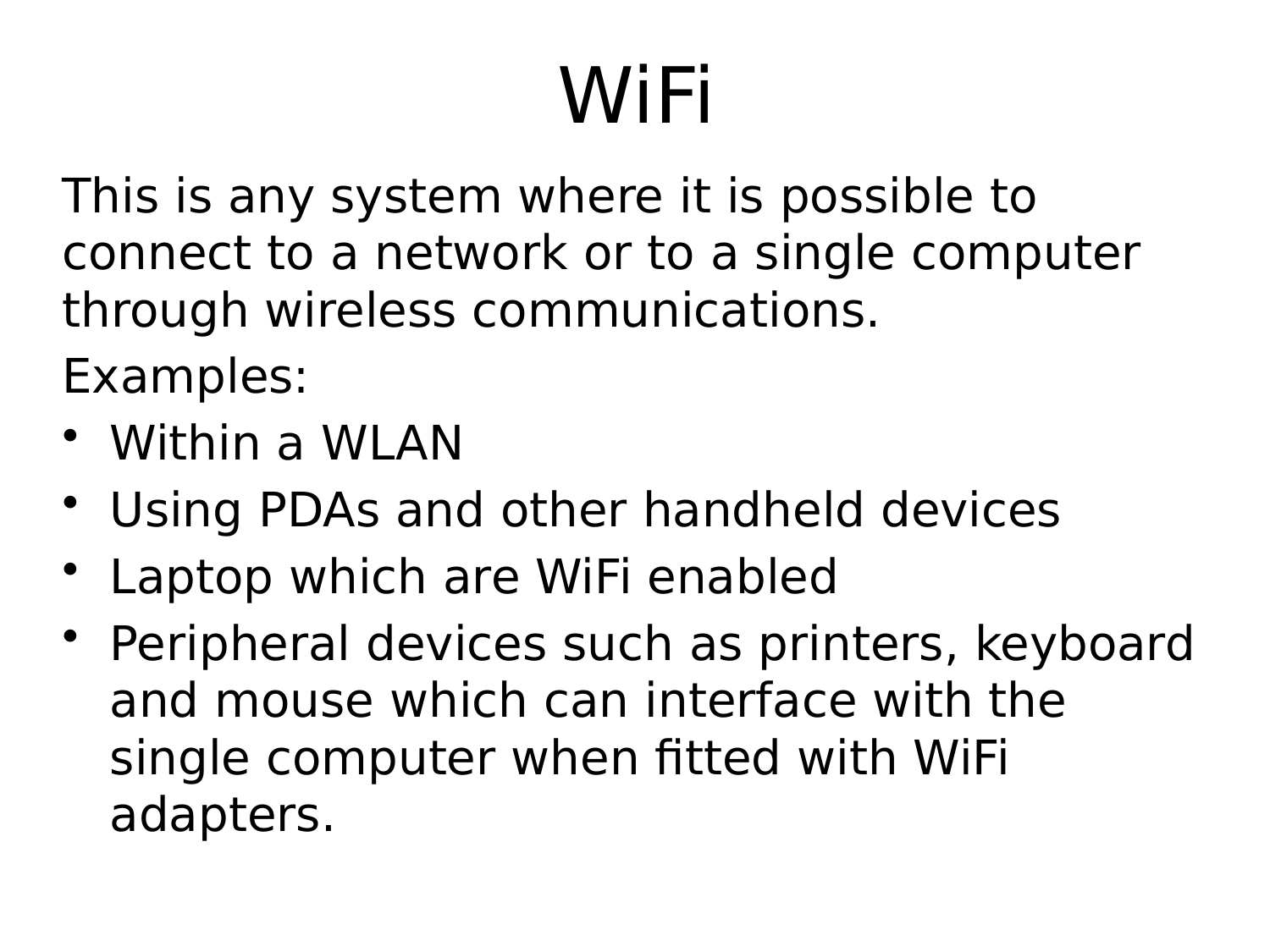

# WiFi
This is any system where it is possible to connect to a network or to a single computer through wireless communications.
Examples:
Within a WLAN
Using PDAs and other handheld devices
Laptop which are WiFi enabled
Peripheral devices such as printers, keyboard and mouse which can interface with the single computer when fitted with WiFi adapters.